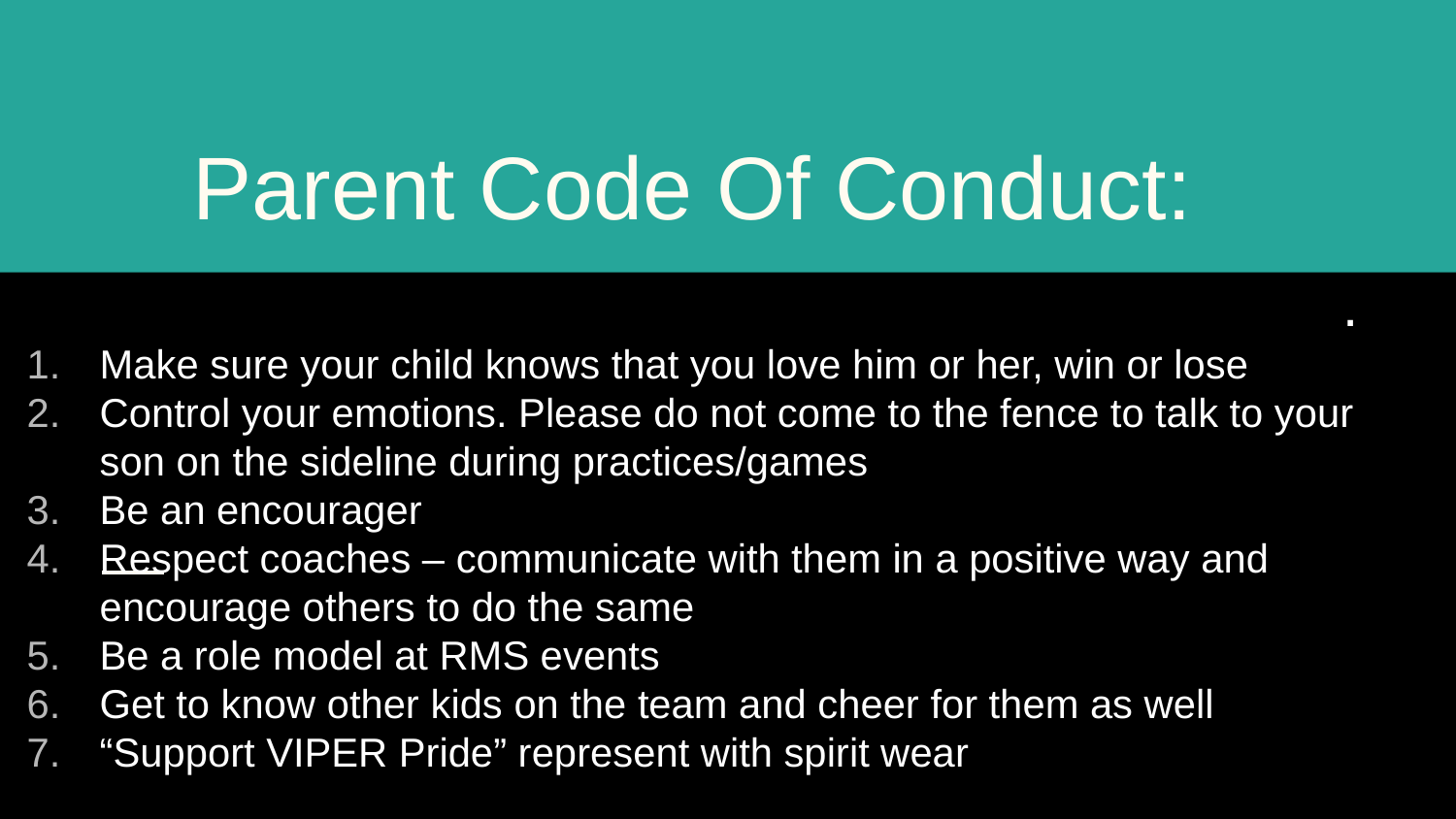

# Parent Code Of Conduct:
.
Make sure your child knows that you love him or her, win or lose
Control your emotions. Please do not come to the fence to talk to your son on the sideline during practices/games
Be an encourager
Respect coaches – communicate with them in a positive way and encourage others to do the same
Be a role model at RMS events
Get to know other kids on the team and cheer for them as well
“Support VIPER Pride” represent with spirit wear